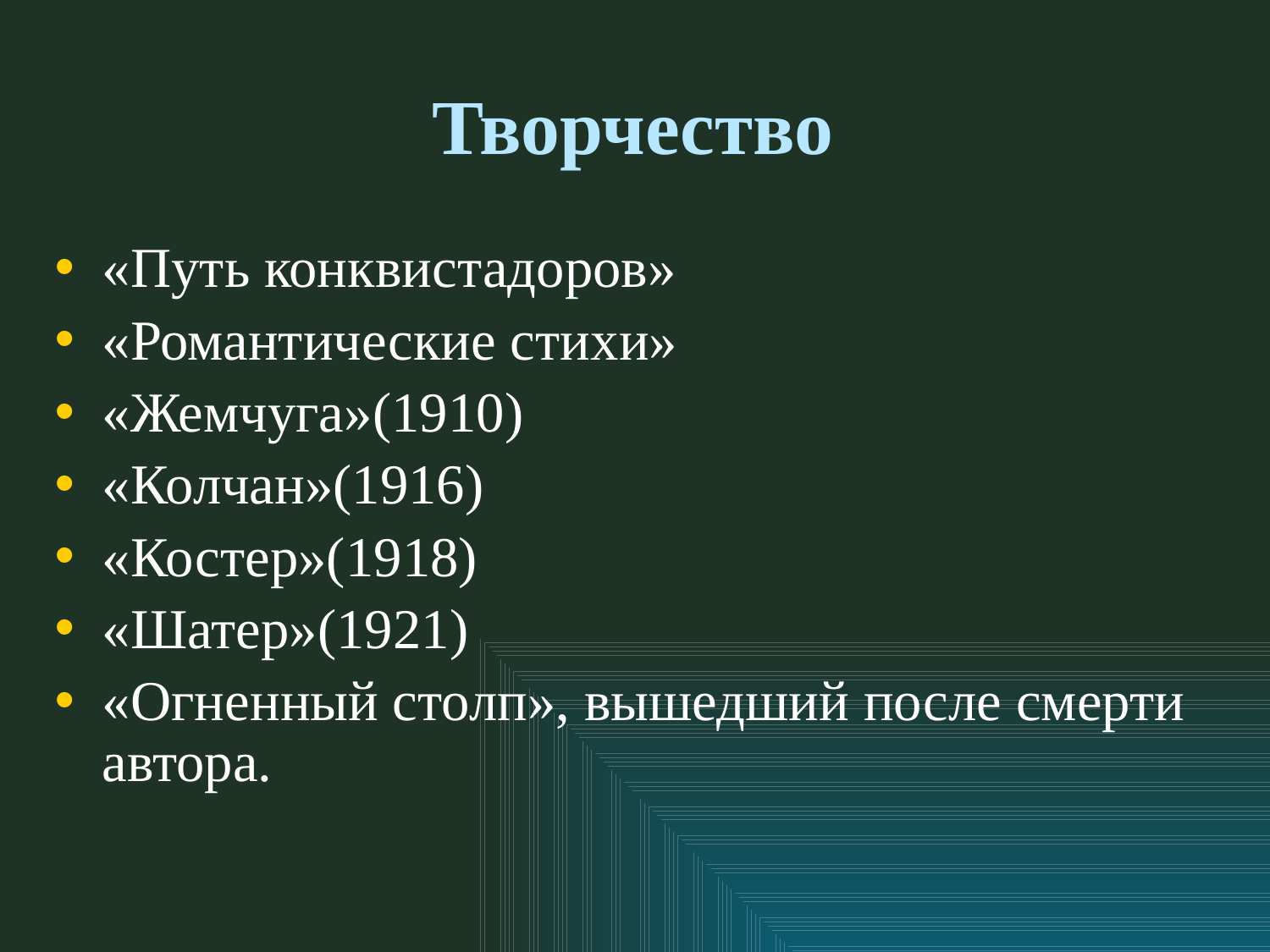

# Творчество
«Путь конквистадоров»
«Романтические стихи»
«Жемчуга»(1910)
«Колчан»(1916)
«Костер»(1918)
«Шатер»(1921)
«Огненный столп», вышедший после смерти автора.